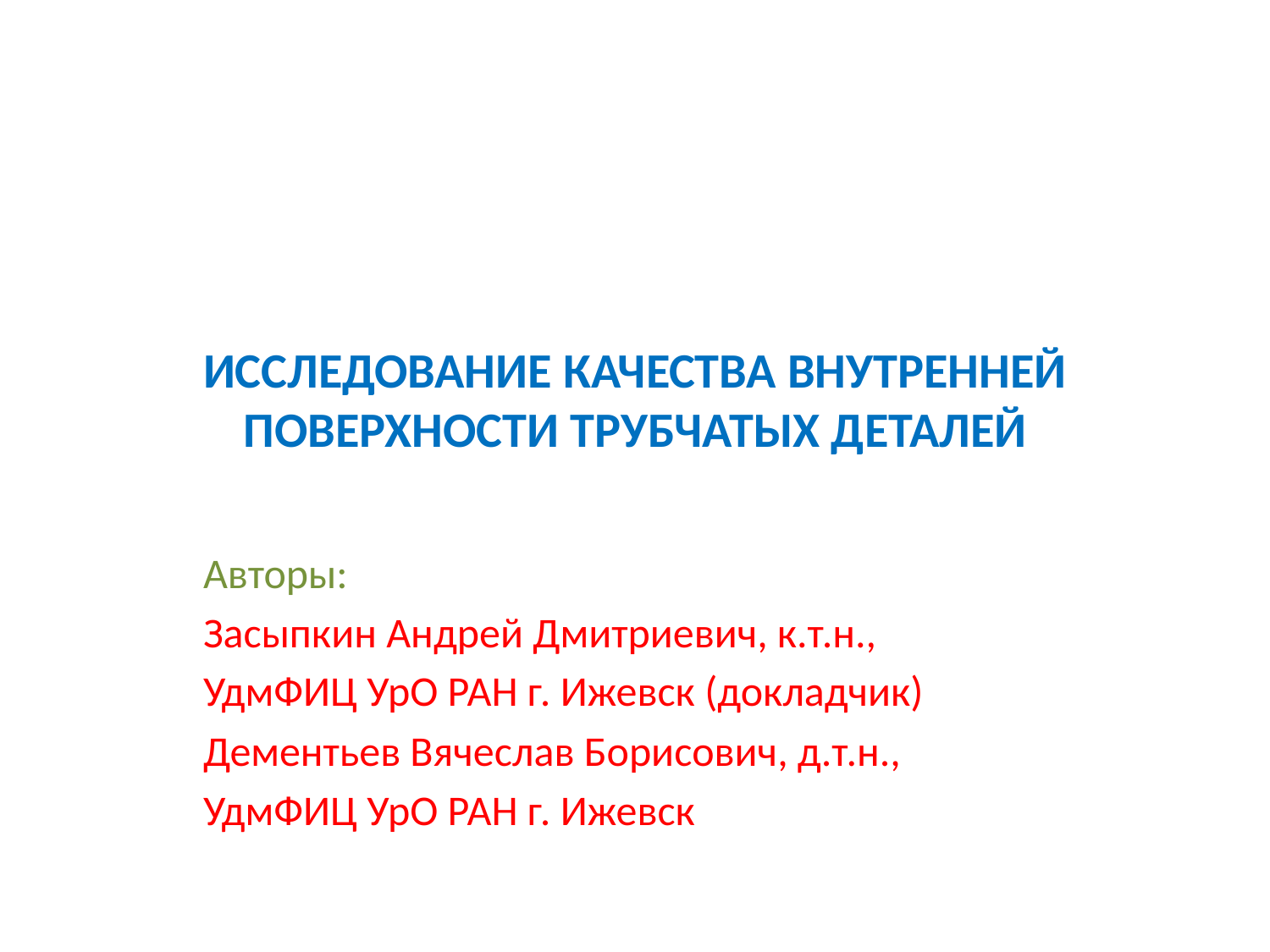

# ИССЛЕДОВАНИЕ КАЧЕСТВА ВНУТРЕННЕЙ ПОВЕРХНОСТИ ТРУБЧАТЫХ ДЕТАЛЕЙ
Авторы:
Засыпкин Андрей Дмитриевич, к.т.н.,
УдмФИЦ УрО РАН г. Ижевск (докладчик)
Дементьев Вячеслав Борисович, д.т.н.,
УдмФИЦ УрО РАН г. Ижевск